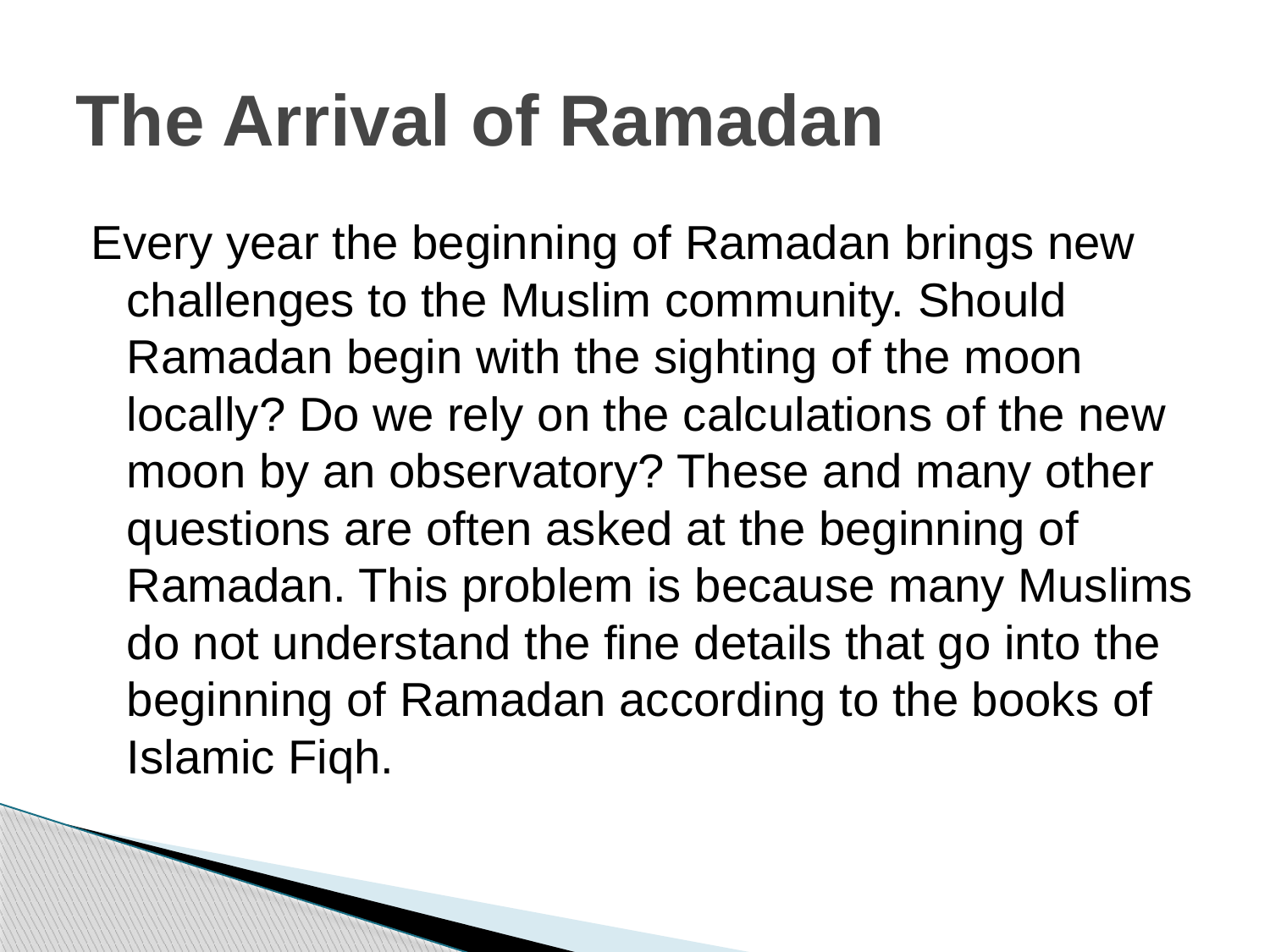

# The Arrival of Ramadan
Every year the beginning of Ramadan brings new challenges to the Muslim community. Should Ramadan begin with the sighting of the moon locally? Do we rely on the calculations of the new moon by an observatory? These and many other questions are often asked at the beginning of Ramadan. This problem is because many Muslims do not understand the fine details that go into the beginning of Ramadan according to the books of Islamic Fiqh.